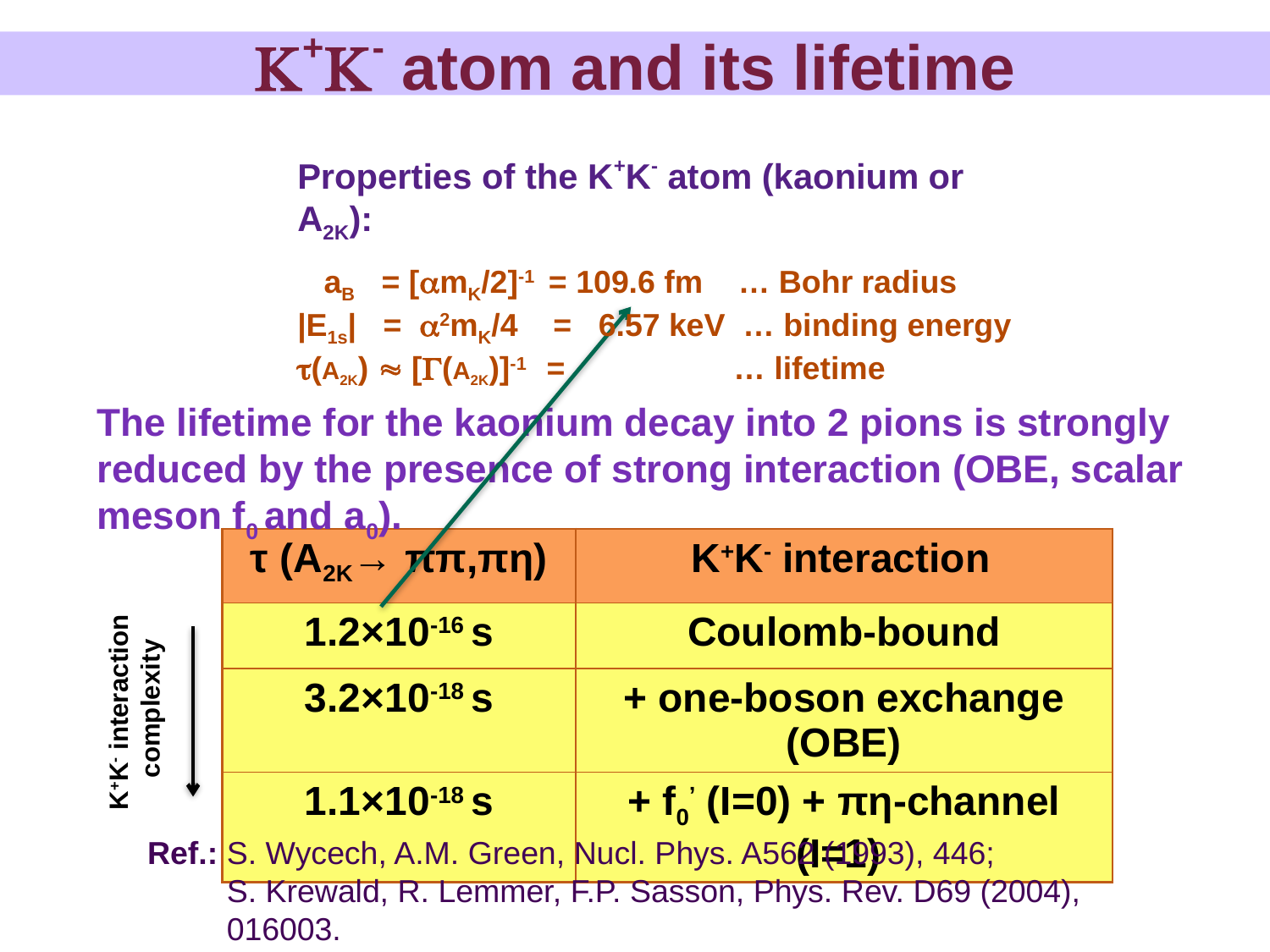

Κ+Κ- atom and its lifetime
Properties of the K+K- atom (kaonium or A2K):

   aB   = [αmK/2]-1  = 109.6 fm    … Bohr radius
|E1s|   =  α2mK/4    =   6.57 keV  … binding energy
τ(A2K) ≈ [Γ(A2K)]-1    =                   … lifetime
The lifetime for the kaonium decay into 2 pions is strongly reduced by the presence of strong interaction (OBE, scalar meson f0 and a0).
| τ (A2K→ ππ,πη) | K+K- interaction |
| --- | --- |
| 1.2×10-16 s | Coulomb-bound |
| 3.2×10-18 s | + one-boson exchange (OBE) |
| 1.1×10-18 s | + f0’ (I=0) + πη-channel (I=1) |
K+K- interaction
complexity
Ref.:
S. Wycech, A.M. Green, Nucl. Phys. A562 (1993), 446;
S. Krewald, R. Lemmer, F.P. Sasson, Phys. Rev. D69 (2004), 016003.